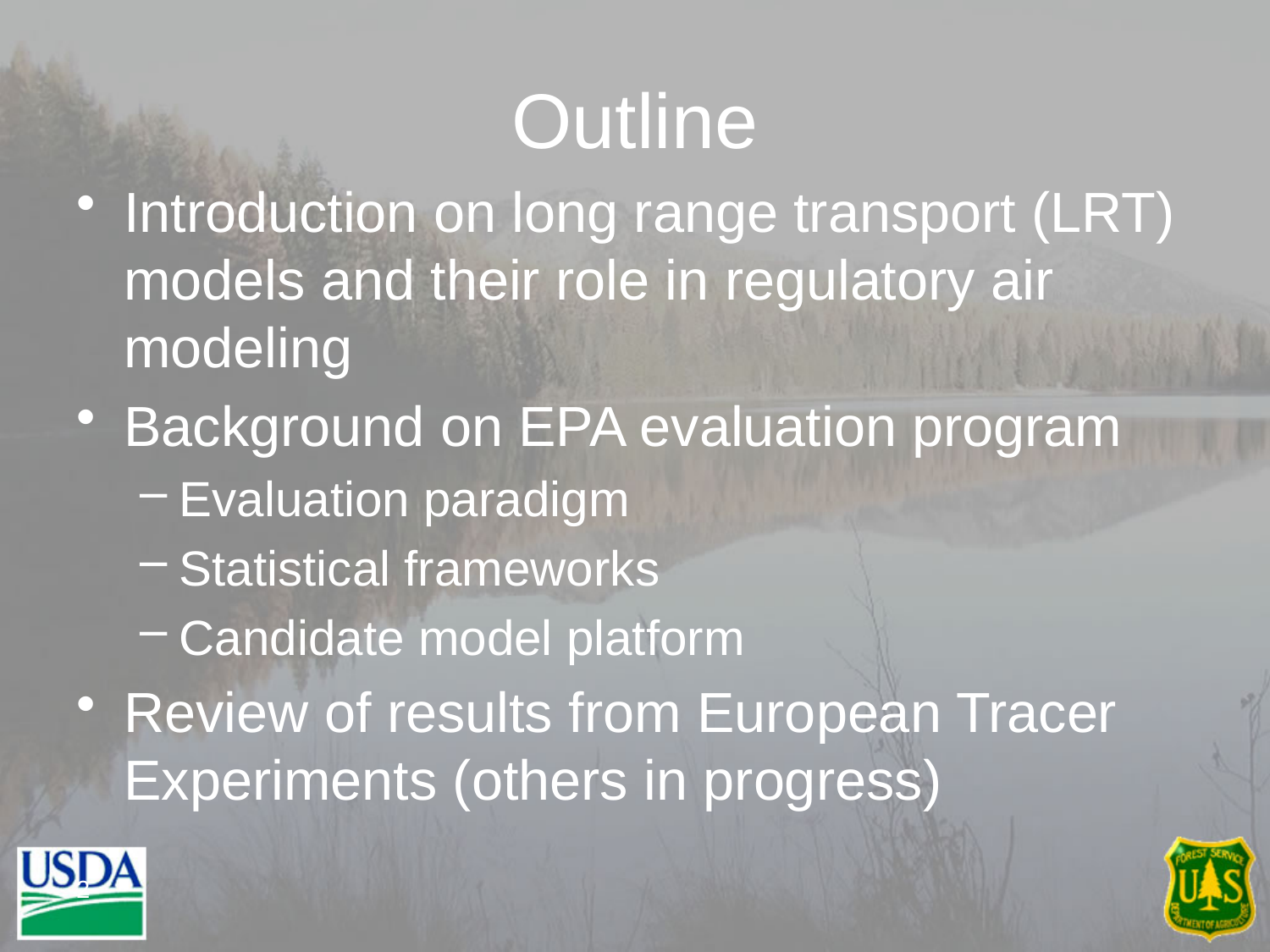

# Outline
Introduction on long range transport (LRT) models and their role in regulatory air modeling
Background on EPA evaluation program
Evaluation paradigm
Statistical frameworks
Candidate model platform
Review of results from European Tracer Experiments (others in progress)
2